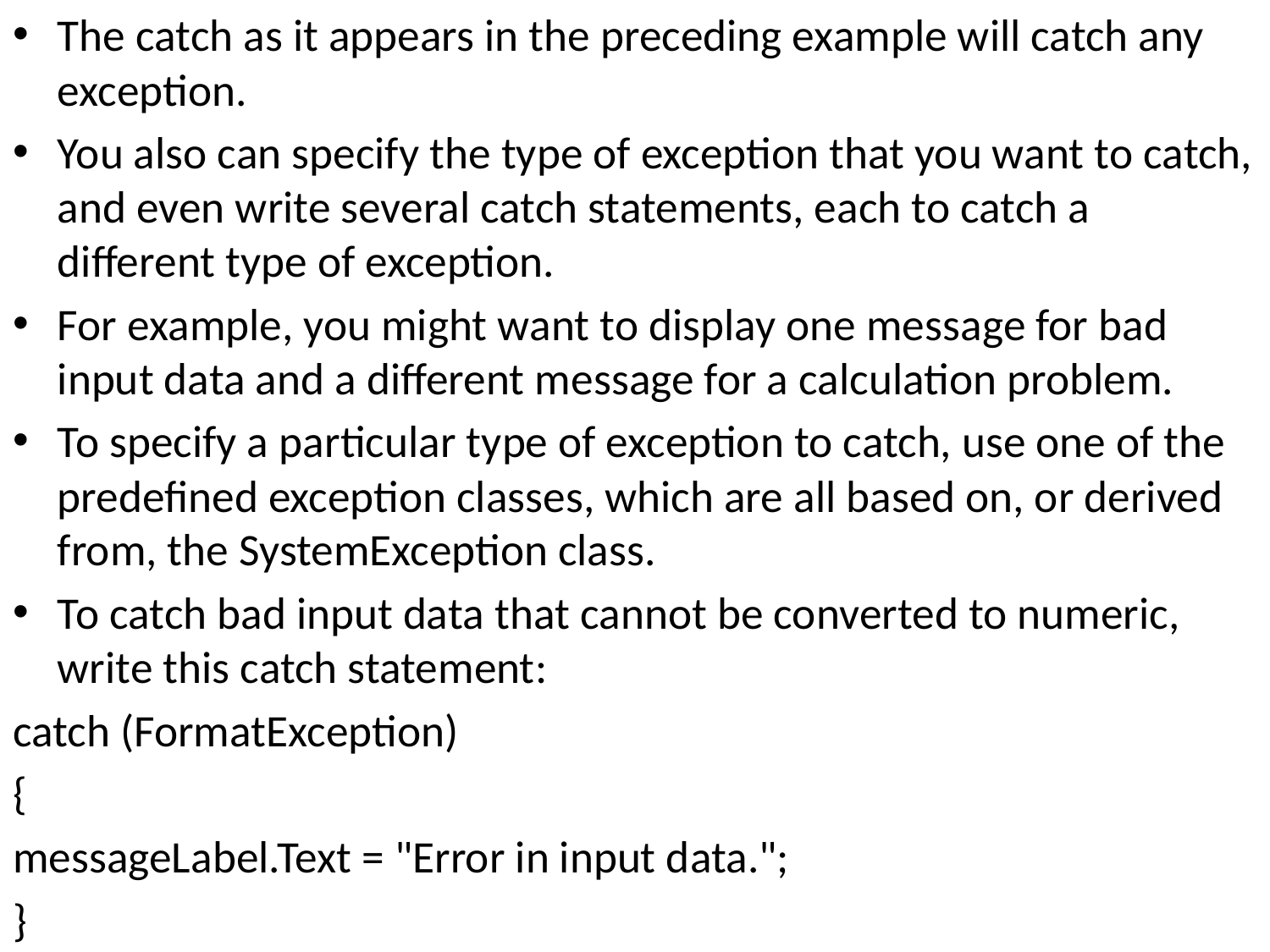

The catch as it appears in the preceding example will catch any exception.
You also can specify the type of exception that you want to catch, and even write several catch statements, each to catch a different type of exception.
For example, you might want to display one message for bad input data and a different message for a calculation problem.
To specify a particular type of exception to catch, use one of the predefined exception classes, which are all based on, or derived from, the SystemException class.
To catch bad input data that cannot be converted to numeric, write this catch statement:
catch (FormatException)
{
messageLabel.Text = "Error in input data.";
}